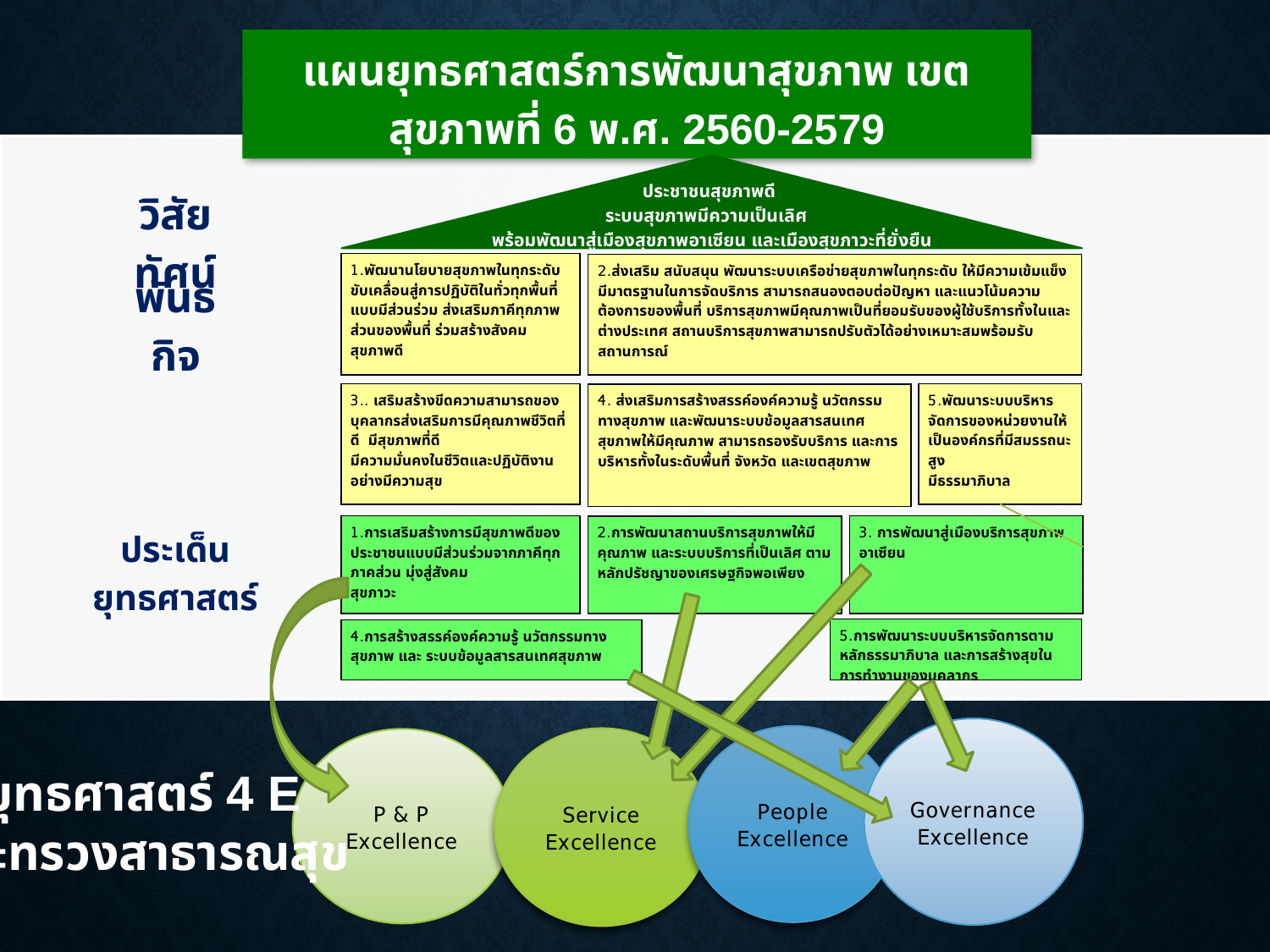

แผนยุทธศาสตร์การพัฒนาสุขภาพ เขตสุขภาพที่ 6 พ.ศ. 2560-2579

ประชาชนสุขภาพดี
ระบบสุขภาพมีความเป็นเลิศ
พร้อมพัฒนาสู่เมืองสุขภาพอาเซียน และเมืองสุขภาวะที่ยั่งยืน
วิสัยทัศน์
1.พัฒนานโยบายสุขภาพในทุกระดับ ขับเคลื่อนสู่การปฏิบัติในทั่วทุกพื้นที่ แบบมีส่วนร่วม ส่งเสริมภาคีทุกภาพส่วนของพื้นที่ ร่วมสร้างสังคมสุขภาพดี
2.ส่งเสริม สนับสนุน พัฒนาระบบเครือข่ายสุขภาพในทุกระดับ ให้มีความเข้มแข็ง  มีมาตรฐานในการจัดบริการ สามารถสนองตอบต่อปัญหา และแนวโน้มความต้องการของพื้นที่ บริการสุขภาพมีคุณภาพเป็นที่ยอมรับของผู้ใช้บริการทั้งในและต่างประเทศ สถานบริการสุขภาพสามารถปรับตัวได้อย่างเหมาะสมพร้อมรับสถานการณ์

พันธกิจ
3.. เสริมสร้างขีดความสามารถของบุคลากรส่งเสริมการมีคุณภาพชีวิตที่ดี  มีสุขภาพที่ดี
มีความมั่นคงในชีวิตและปฏิบัติงานอย่างมีความสุข

5.พัฒนาระบบบริหารจัดการของหน่วยงานให้เป็นองค์กรที่มีสมรรถนะสูง
มีธรรมาภิบาล

4. ส่งเสริมการสร้างสรรค์องค์ความรู้ นวัตกรรม ทางสุขภาพ และพัฒนาระบบข้อมูลสารสนเทศสุขภาพให้มีคุณภาพ สามารถรองรับบริการ และการบริหารทั้งในระดับพื้นที่ จังหวัด และเขตสุขภาพ

ประเด็นยุทธศาสตร์
1.การเสริมสร้างการมีสุขภาพดีของประชาชนแบบมีส่วนร่วมจากภาคีทุกภาคส่วน มุ่งสู่สังคม
สุขภาวะ

3. การพัฒนาสู่เมืองบริการสุขภาพอาเซียน

2.การพัฒนาสถานบริการสุขภาพให้มีคุณภาพ และระบบบริการที่เป็นเลิศ ตามหลักปรัชญาของเศรษฐกิจพอเพียง

5.การพัฒนาระบบบริหารจัดการตามหลักธรรมาภิบาล และการสร้างสุขในการทำงานของบุคลากร
4.การสร้างสรรค์องค์ความรู้ นวัตกรรมทางสุขภาพ และ ระบบข้อมูลสารสนเทศสุขภาพ

Governance Excellence
People
Excellence
Service Excellence
P & P Excellence
ยุทธศาสตร์ 4 E
กระทรวงสาธารณสุข